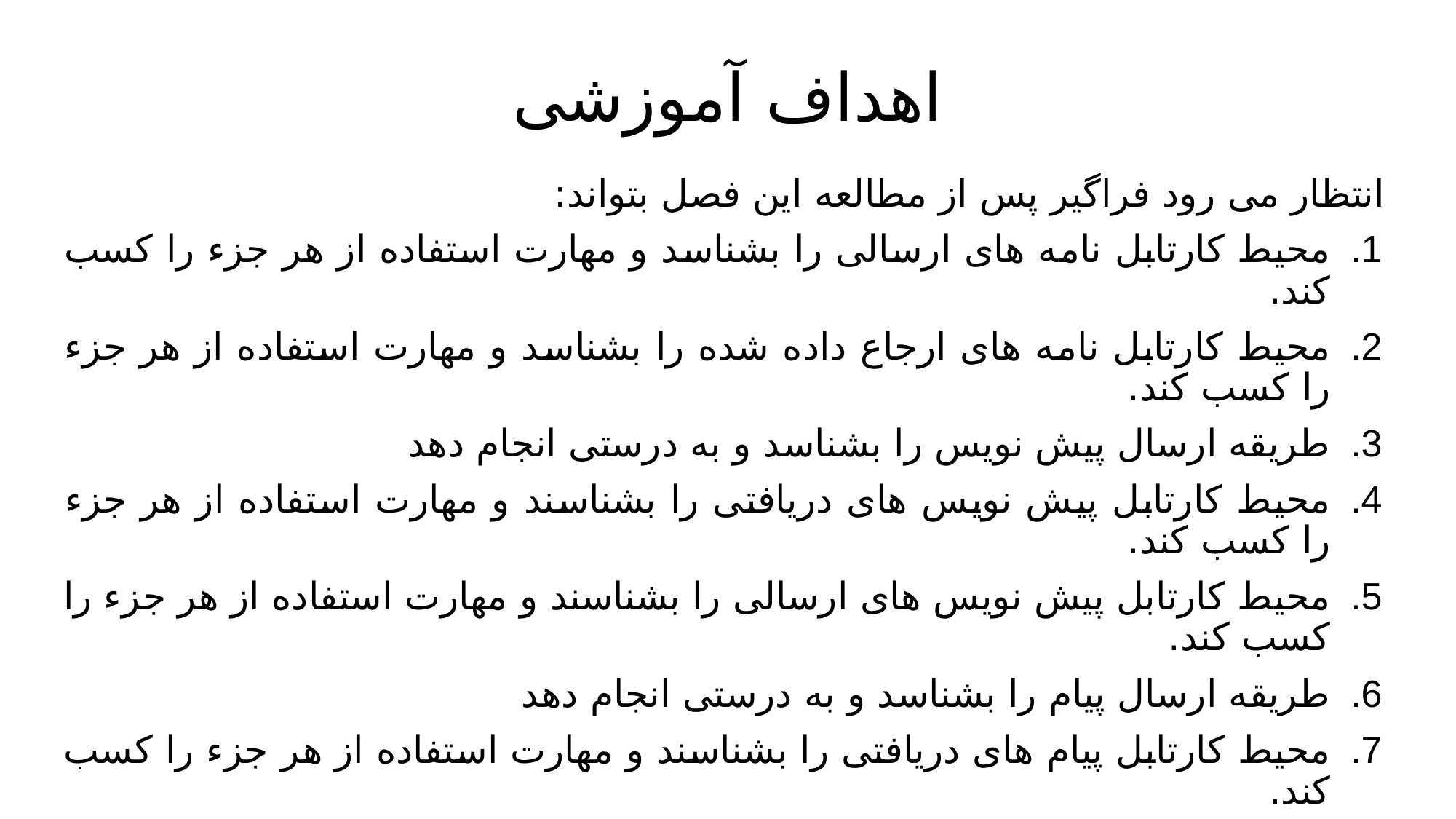

# اهداف آموزشی
انتظار می رود فراگیر پس از مطالعه این فصل بتواند:
محیط کارتابل نامه های ارسالی را بشناسد و مهارت استفاده از هر جزء را کسب کند.
محیط کارتابل نامه های ارجاع داده شده را بشناسد و مهارت استفاده از هر جزء را کسب کند.
طریقه ارسال پیش نویس را بشناسد و به درستی انجام دهد
محیط کارتابل پیش نویس های دریافتی را بشناسند و مهارت استفاده از هر جزء را کسب کند.
محیط کارتابل پیش نویس های ارسالی را بشناسند و مهارت استفاده از هر جزء را کسب کند.
طریقه ارسال پیام را بشناسد و به درستی انجام دهد
محیط کارتابل پیام های دریافتی را بشناسند و مهارت استفاده از هر جزء را کسب کند.
محیط کارتابل پیام های ارسالی را بشناسند و مهارت استفاده از هر جزء را کسب کند.